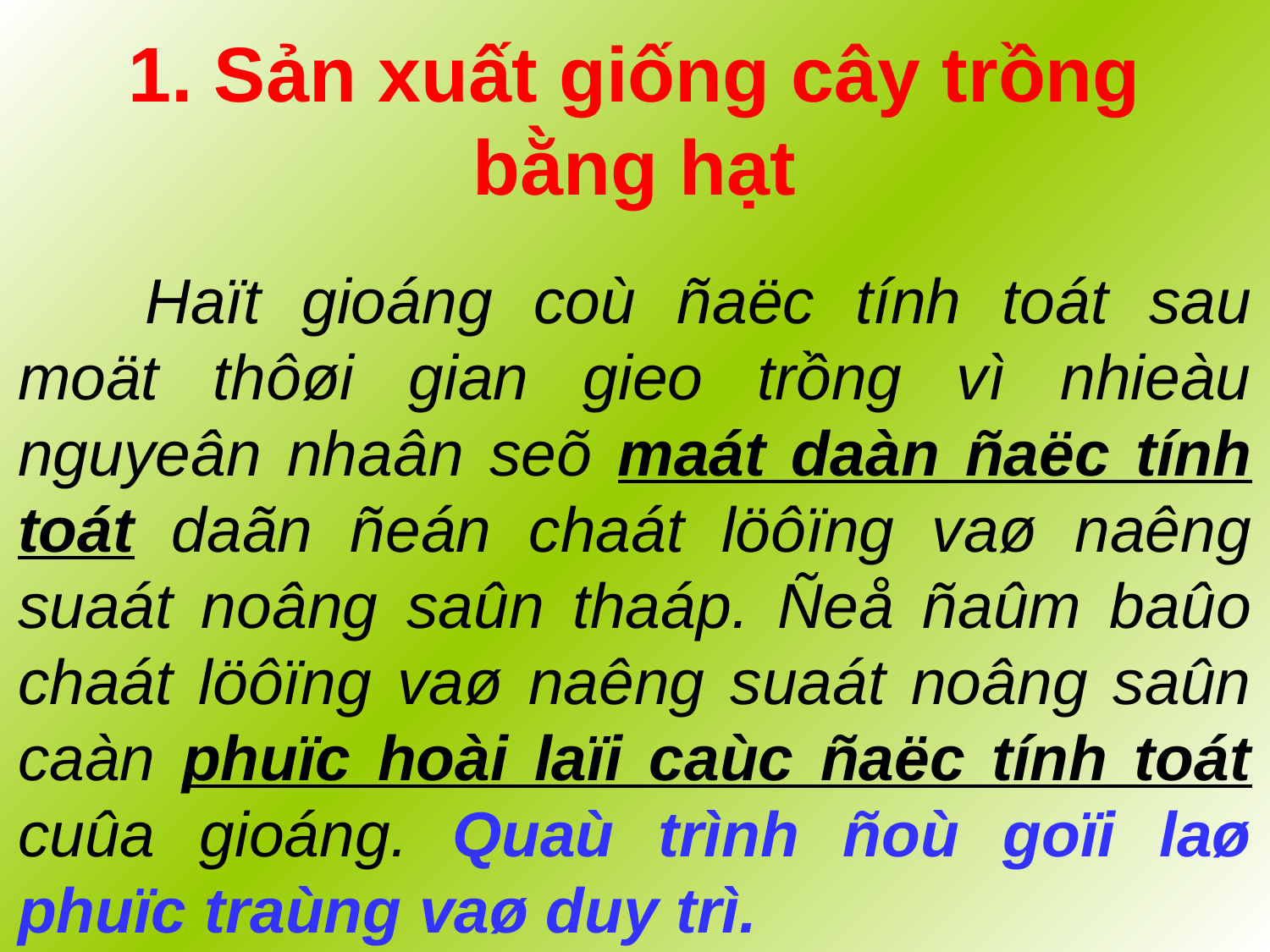

# 1. Sản xuất giống cây trồng bằng hạt

	Haït gioáng coù ñaëc tính toát sau moät thôøi gian gieo trồng vì nhieàu nguyeân nhaân seõ maát daàn ñaëc tính toát daãn ñeán chaát löôïng vaø naêng suaát noâng saûn thaáp. Ñeå ñaûm baûo chaát löôïng vaø naêng suaát noâng saûn caàn phuïc hoài laïi caùc ñaëc tính toát cuûa gioáng. Quaù trình ñoù goïi laø phuïc traùng vaø duy trì.